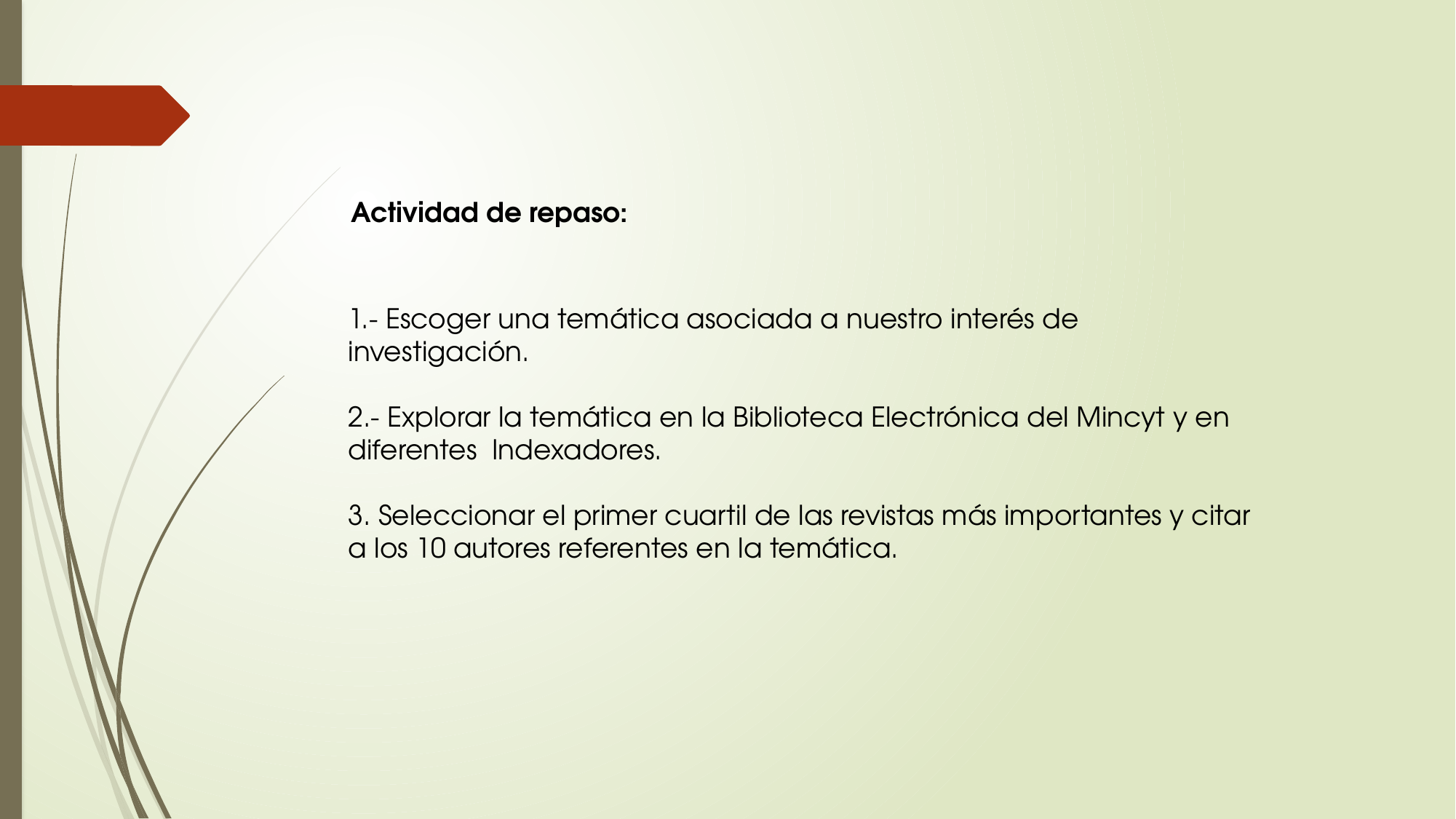

Actividad de repaso:

1.- Escoger una temática asociada a nuestro interés de investigación.

2.- Explorar la temática en la Biblioteca Electrónica del Mincyt y en diferentes  Indexadores.

3. Seleccionar el primer cuartil de las revistas más importantes y citar a los 10 autores referentes en la temática.